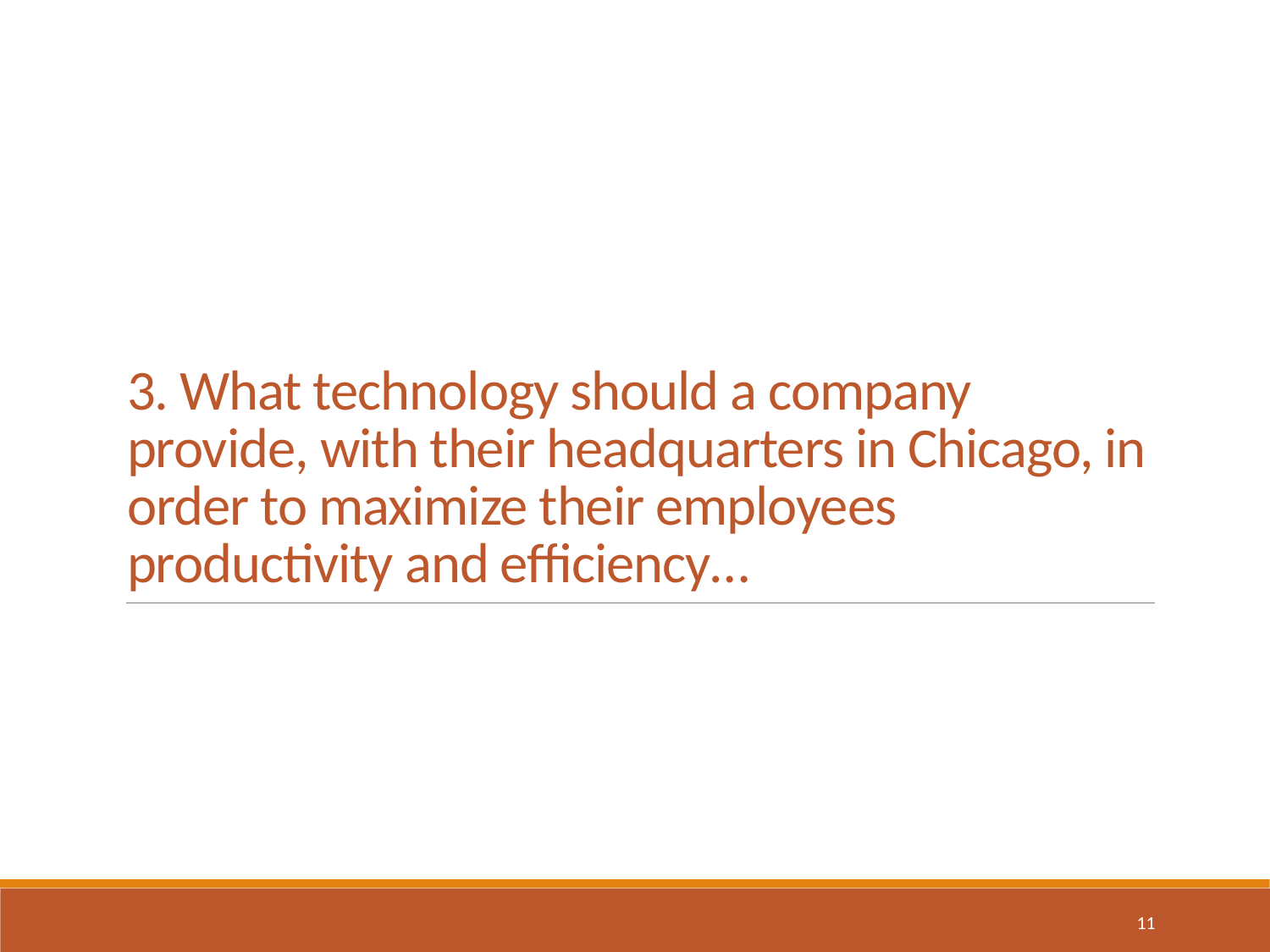

# 3. What technology should a company provide, with their headquarters in Chicago, in order to maximize their employees productivity and efficiency…
11